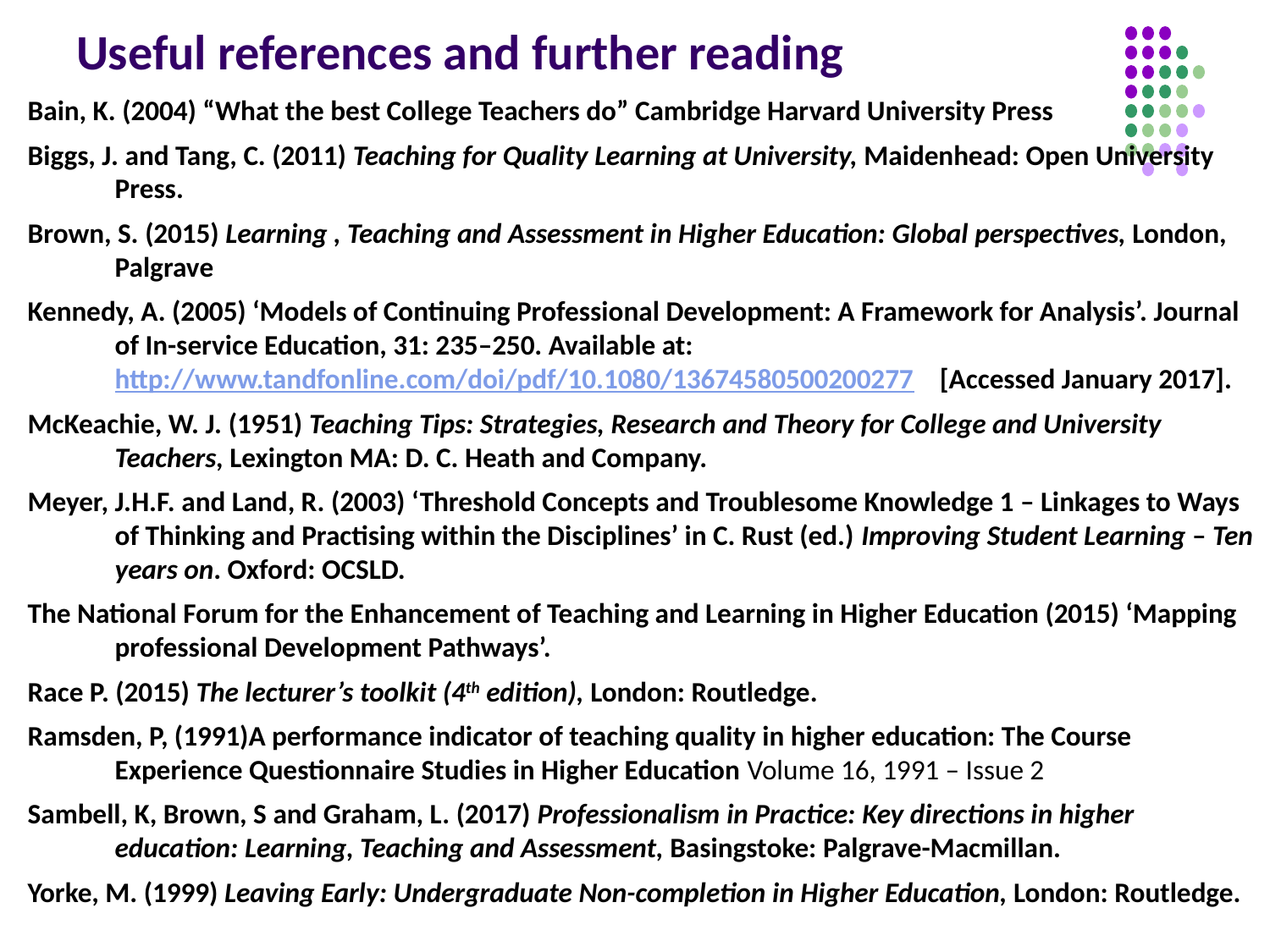

# Useful references and further reading
Bain, K. (2004) “What the best College Teachers do” Cambridge Harvard University Press
Biggs, J. and Tang, C. (2011) Teaching for Quality Learning at University, Maidenhead: Open University Press.
Brown, S. (2015) Learning , Teaching and Assessment in Higher Education: Global perspectives, London, Palgrave
Kennedy, A. (2005) ‘Models of Continuing Professional Development: A Framework for Analysis’. Journal of In-service Education, 31: 235–250. Available at: http://www.tandfonline.com/doi/pdf/10.1080/13674580500200277    [Accessed January 2017].
McKeachie, W. J. (1951) Teaching Tips: Strategies, Research and Theory for College and University Teachers, Lexington MA: D. C. Heath and Company.
Meyer, J.H.F. and Land, R. (2003) ‘Threshold Concepts and Troublesome Knowledge 1 – Linkages to Ways of Thinking and Practising within the Disciplines’ in C. Rust (ed.) Improving Student Learning – Ten years on. Oxford: OCSLD.
The National Forum for the Enhancement of Teaching and Learning in Higher Education (2015) ‘Mapping professional Development Pathways’.
Race P. (2015) The lecturer’s toolkit (4th edition), London: Routledge.
Ramsden, P, (1991)A performance indicator of teaching quality in higher education: The Course Experience Questionnaire Studies in Higher Education Volume 16, 1991 – Issue 2
Sambell, K, Brown, S and Graham, L. (2017) Professionalism in Practice: Key directions in higher education: Learning, Teaching and Assessment, Basingstoke: Palgrave-Macmillan.
Yorke, M. (1999) Leaving Early: Undergraduate Non-completion in Higher Education, London: Routledge.